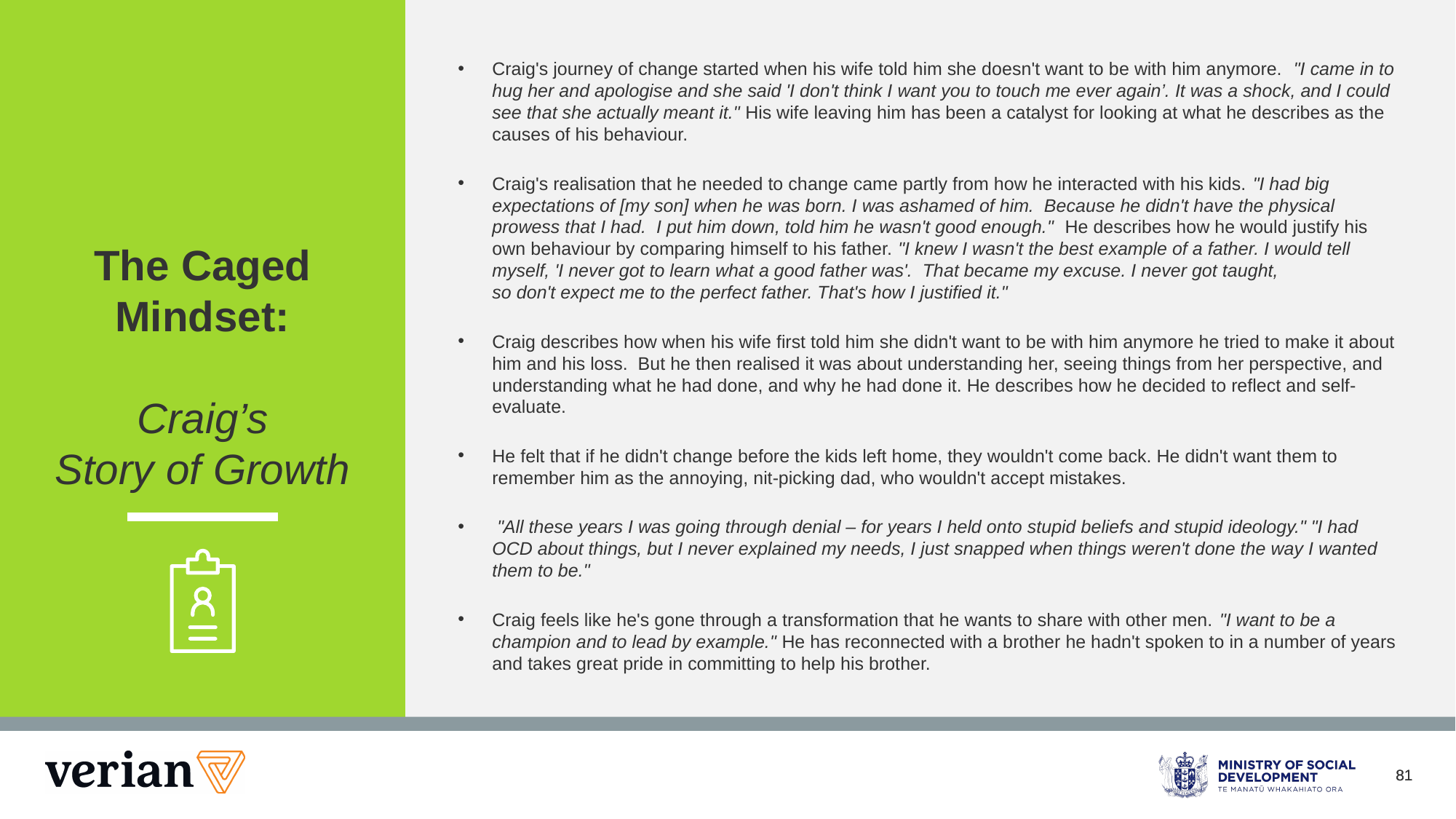

The Caged Mindset:

Craig’s
Story of Growth
Craig's journey of change started when his wife told him she doesn't want to be with him anymore.  "I came in to hug her and apologise and she said 'I don't think I want you to touch me ever again’. It was a shock, and I could see that she actually meant it." His wife leaving him has been a catalyst for looking at what he describes as the causes of his behaviour.
Craig's realisation that he needed to change came partly from how he interacted with his kids. "I had big expectations of [my son] when he was born. I was ashamed of him.  Because he didn't have the physical prowess that I had.  I put him down, told him he wasn't good enough."  He describes how he would justify his own behaviour by comparing himself to his father. "I knew I wasn't the best example of a father. I would tell myself, 'I never got to learn what a good father was'.  That became my excuse. I never got taught, so don't expect me to the perfect father. That's how I justified it."
Craig describes how when his wife first told him she didn't want to be with him anymore he tried to make it about him and his loss.  But he then realised it was about understanding her, seeing things from her perspective, and understanding what he had done, and why he had done it. He describes how he decided to reflect and self-evaluate.
He felt that if he didn't change before the kids left home, they wouldn't come back. He didn't want them to remember him as the annoying, nit-picking dad, who wouldn't accept mistakes.
 "All these years I was going through denial – for years I held onto stupid beliefs and stupid ideology." "I had OCD about things, but I never explained my needs, I just snapped when things weren't done the way I wanted them to be."
Craig feels like he's gone through a transformation that he wants to share with other men. "I want to be a champion and to lead by example." He has reconnected with a brother he hadn't spoken to in a number of years and takes great pride in committing to help his brother.
81